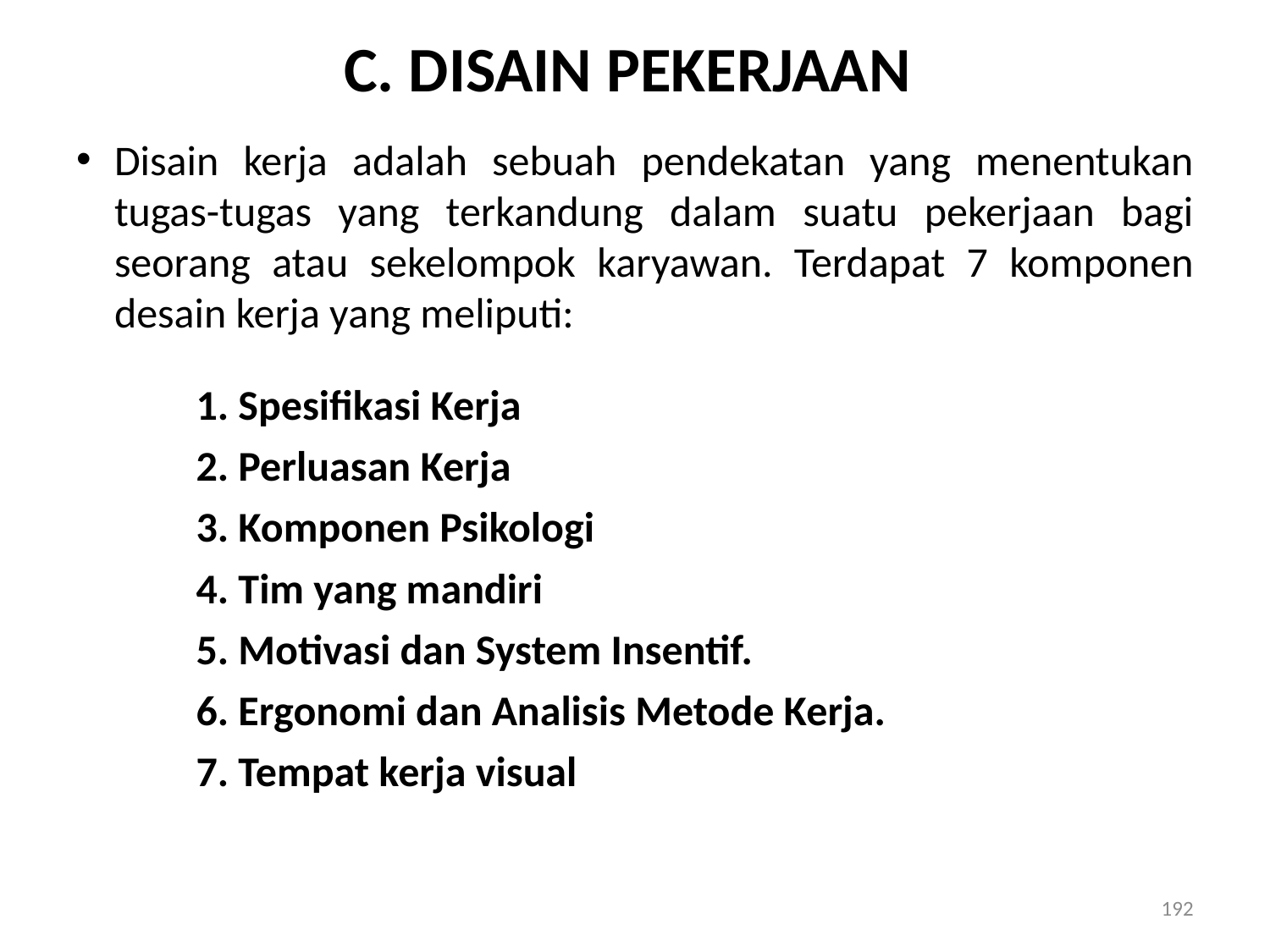

# C. DISAIN PEKERJAAN
Disain kerja adalah sebuah pendekatan yang menentukan tugas-tugas yang terkandung dalam suatu pekerjaan bagi seorang atau sekelompok karyawan. Terdapat 7 komponen desain kerja yang meliputi:

1. Spesifikasi Kerja
2. Perluasan Kerja
3. Komponen Psikologi
4. Tim yang mandiri
5. Motivasi dan System Insentif.
6. Ergonomi dan Analisis Metode Kerja.
7. Tempat kerja visual

192